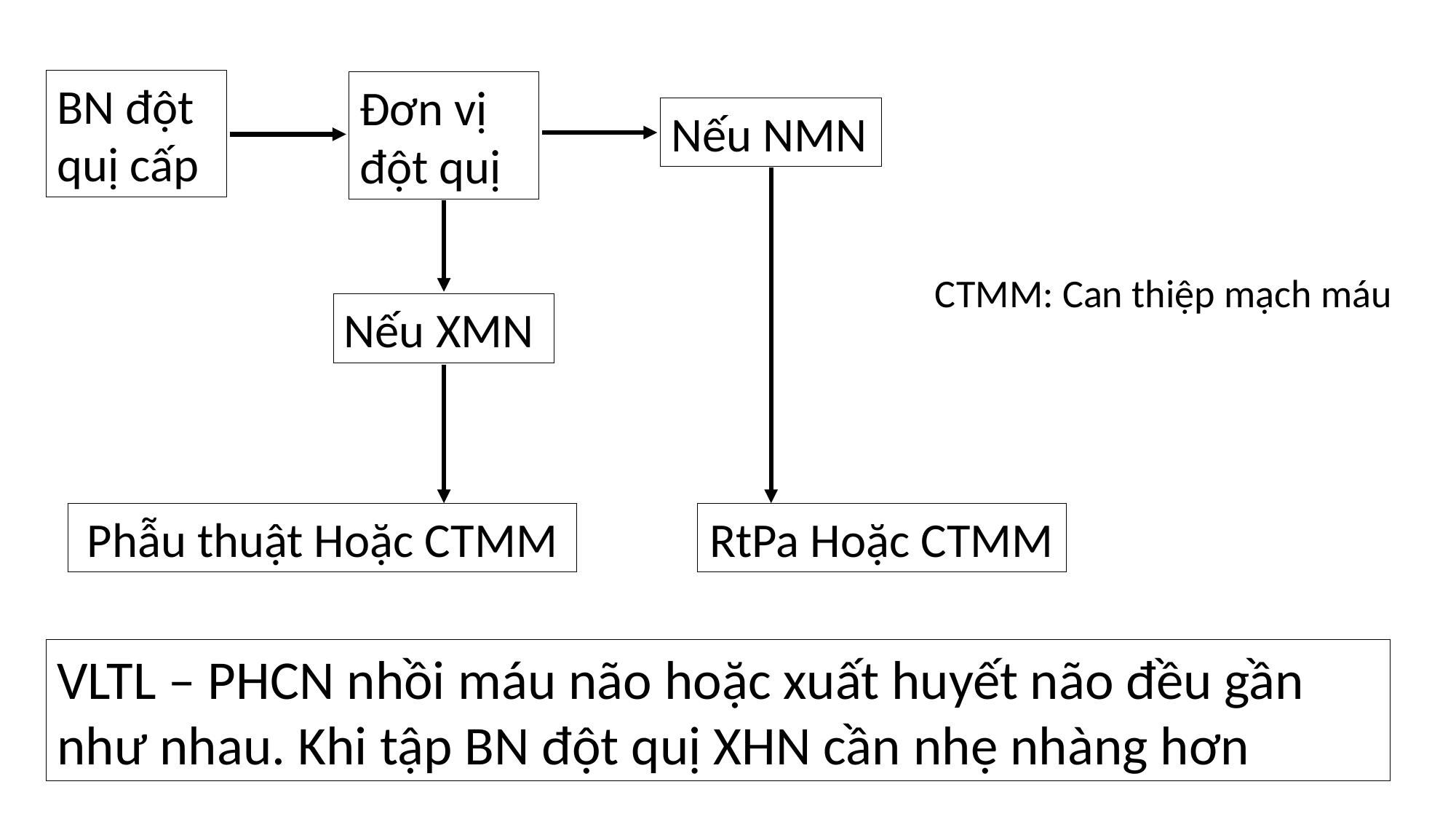

BN đột quị cấp
Đơn vị đột quị
Nếu NMN
CTMM: Can thiệp mạch máu
Nếu XMN
RtPa Hoặc CTMM
Phẫu thuật Hoặc CTMM
VLTL – PHCN nhồi máu não hoặc xuất huyết não đều gần như nhau. Khi tập BN đột quị XHN cần nhẹ nhàng hơn